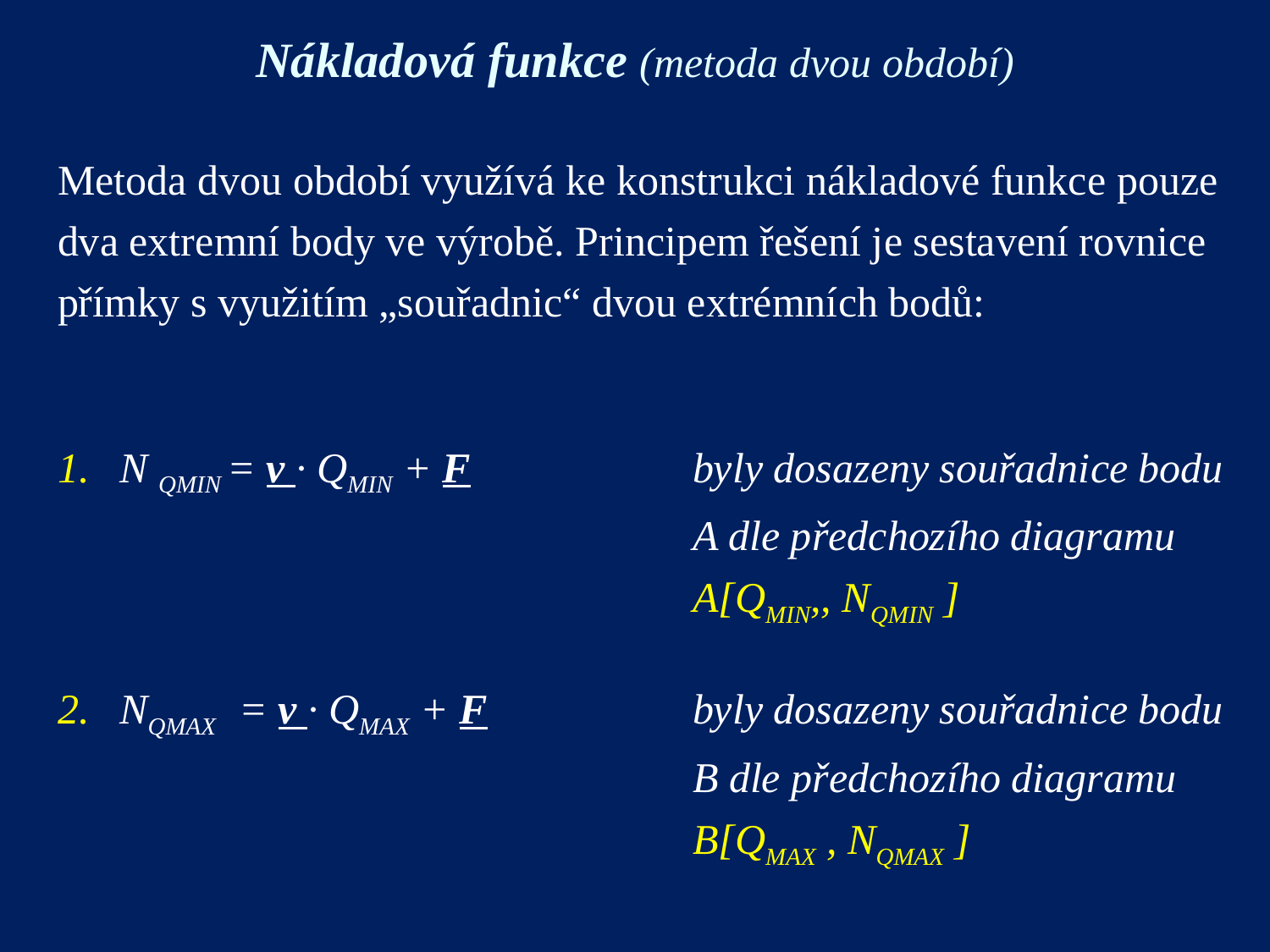

# Nákladová funkce (metoda dvou období)
Metoda dvou období využívá ke konstrukci nákladové funkce pouze dva extremní body ve výrobě. Principem řešení je sestavení rovnice přímky s využitím „souřadnic“ dvou extrémních bodů:

	N QMIN = v · QMIN + F      	byly dosazeny souřadnice bodu 		A dle předchozího diagramu
		A[QMIN,, NQMIN ]
	NQMAX   = v ∙ QMAX + F	byly dosazeny souřadnice bodu 		B dle předchozího diagramu
		B[QMAX , NQMAX ]